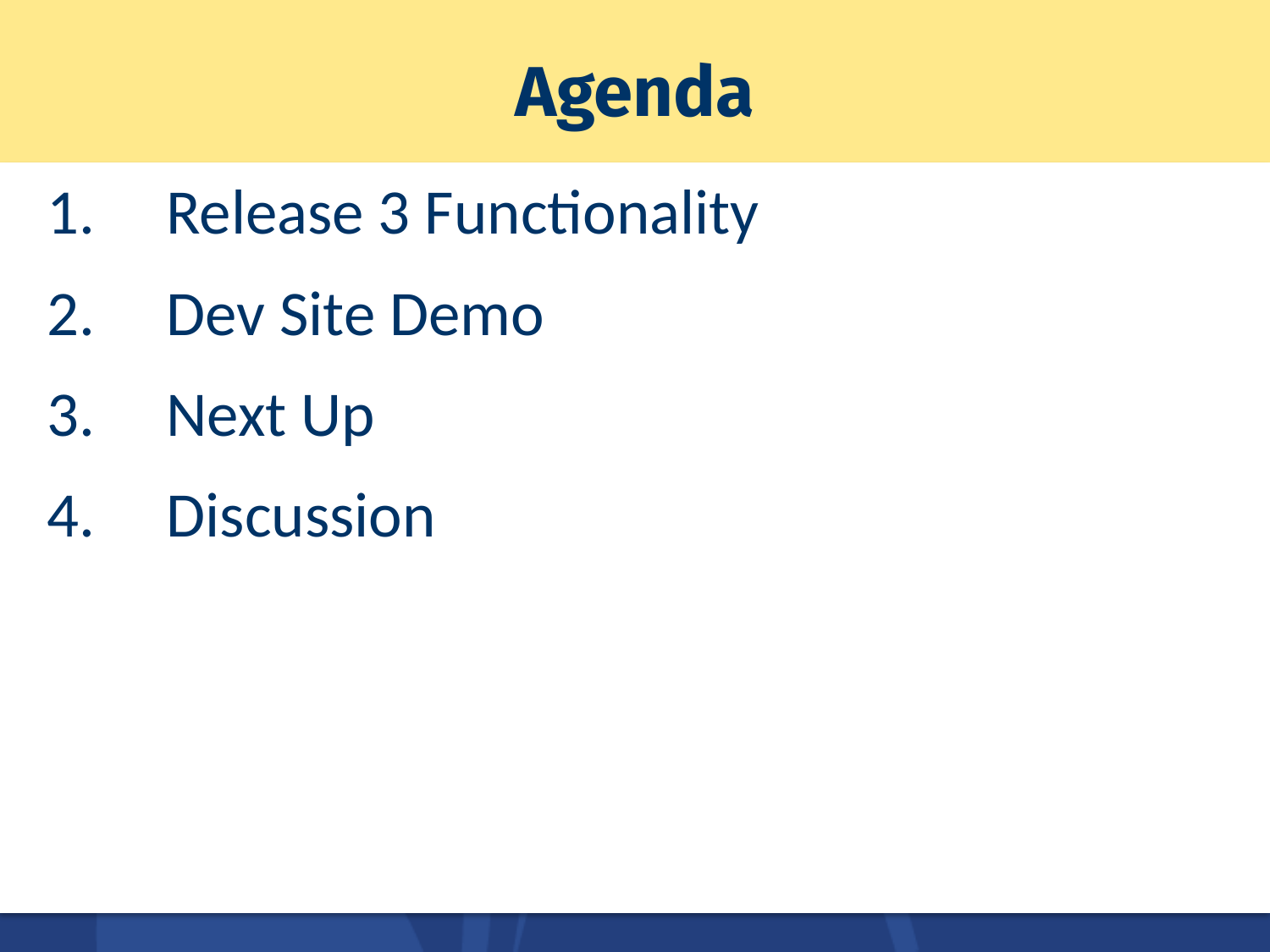

# Agenda
Release 3 Functionality
Dev Site Demo
Next Up
Discussion